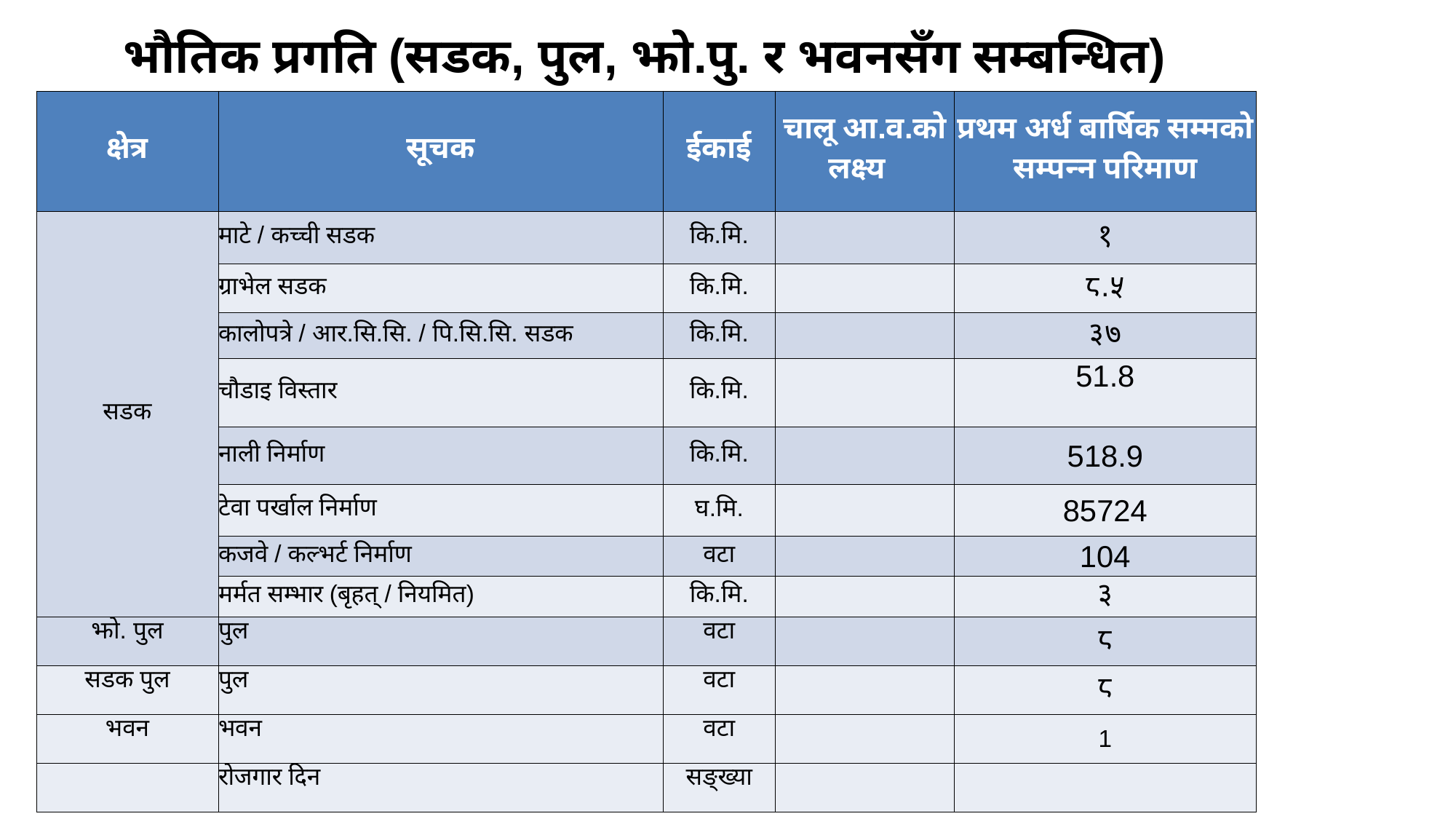

# भौतिक प्रगति (सडक, पुल, झो.पु. र भवनसँग सम्बन्धित)
| क्षेत्र | सूचक | ईकाई | चालू आ.व.को लक्ष्य | प्रथम अर्ध बार्षिक सम्मको सम्पन्न परिमाण |
| --- | --- | --- | --- | --- |
| सडक | माटे / कच्ची सडक | कि.मि. |  | १ |
|  | ग्राभेल सडक | कि.मि. |  | ८.५ |
|  | कालोपत्रे / आर.सि.सि. / पि.सि.सि. सडक | कि.मि. |  | ३७ |
|  | चौडाइ विस्तार | कि.मि. |  | 51.8 |
|  | नाली निर्माण | कि.मि. |  | 518.9 |
|  | टेवा पर्खाल निर्माण | घ.मि. |  | 85724 |
|  | कजवे / कल्भर्ट निर्माण | वटा |  | 104 |
|  | मर्मत सम्भार (बृहत् / नियमित) | कि.मि. |  | ३ |
| झो. पुल | पुल | वटा |  | ८ |
| सडक पुल | पुल | वटा |  | ८ |
| भवन | भवन | वटा |  | 1 |
|  | रोजगार दिन | सङ्ख्या |  |  |